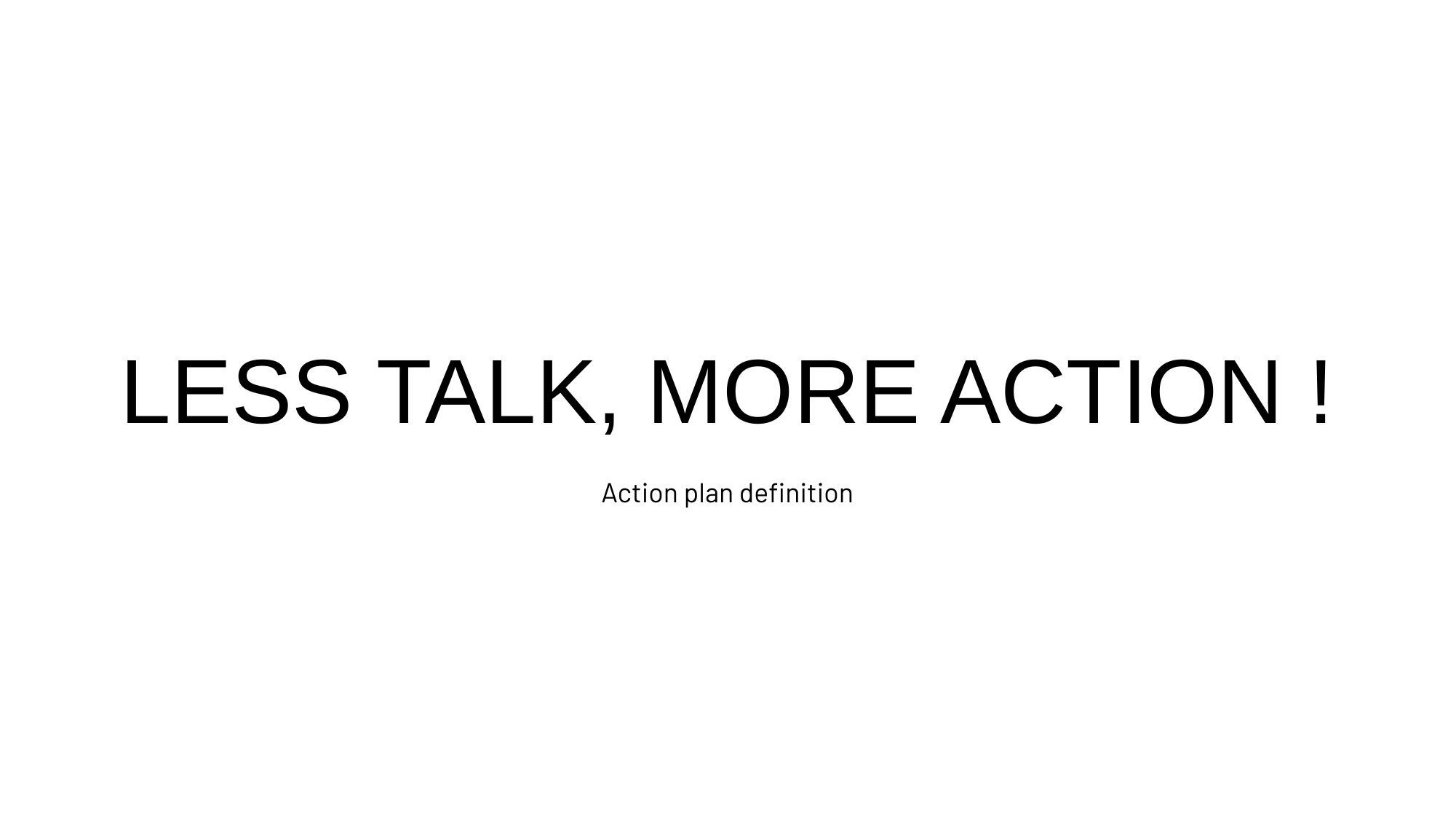

LESS TALK, MORE ACTION !
Action plan definition